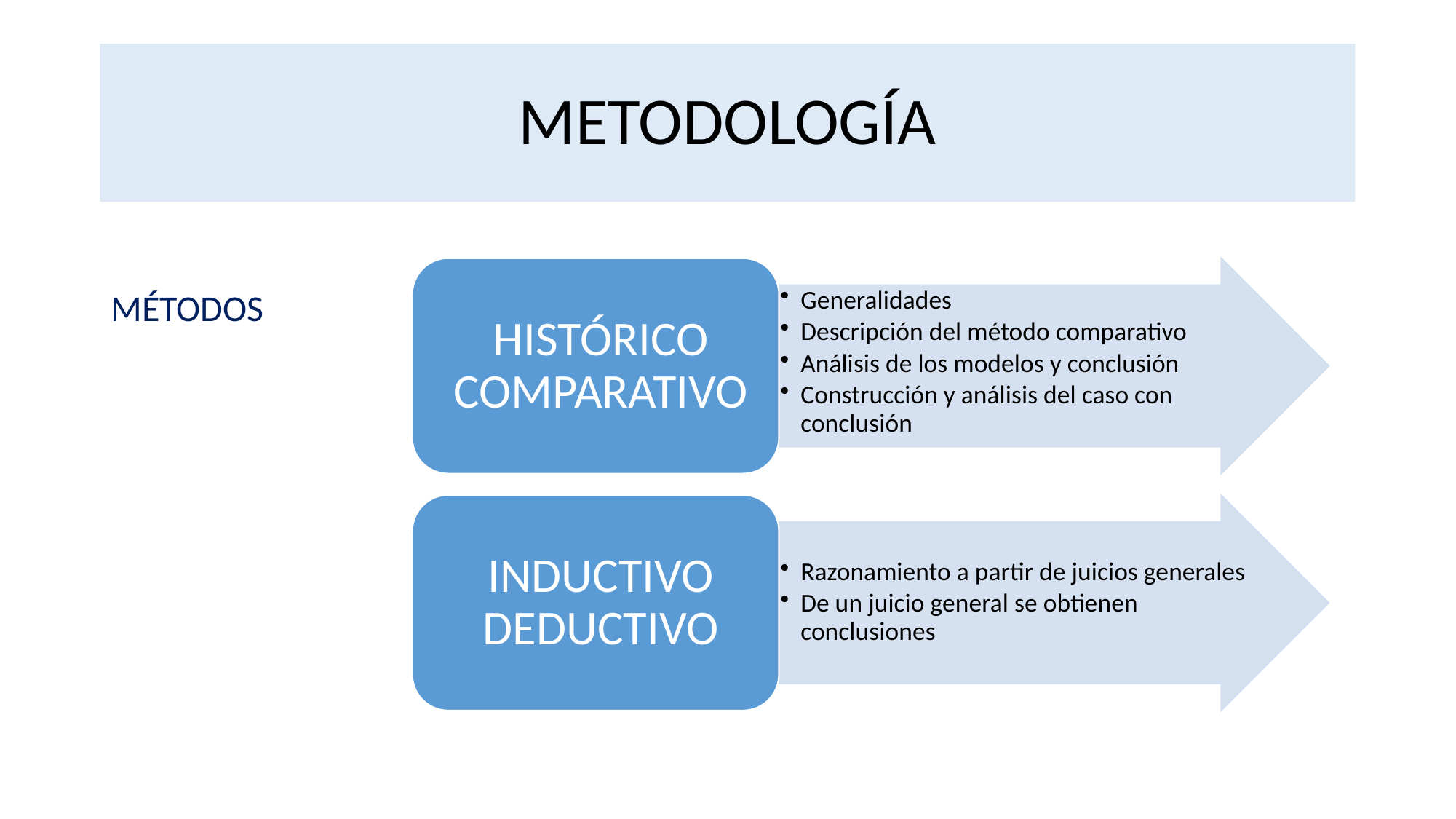

# METODOLOGÍA

MÉTODOS

Generalidades
Descripción del método comparativo
Análisis de los modelos y conclusión
Construcción y análisis del caso con conclusión
HISTÓRICO COMPARATIVO

Razonamiento a partir de juicios generales
De un juicio general se obtienen conclusiones
INDUCTIVO DEDUCTIVO